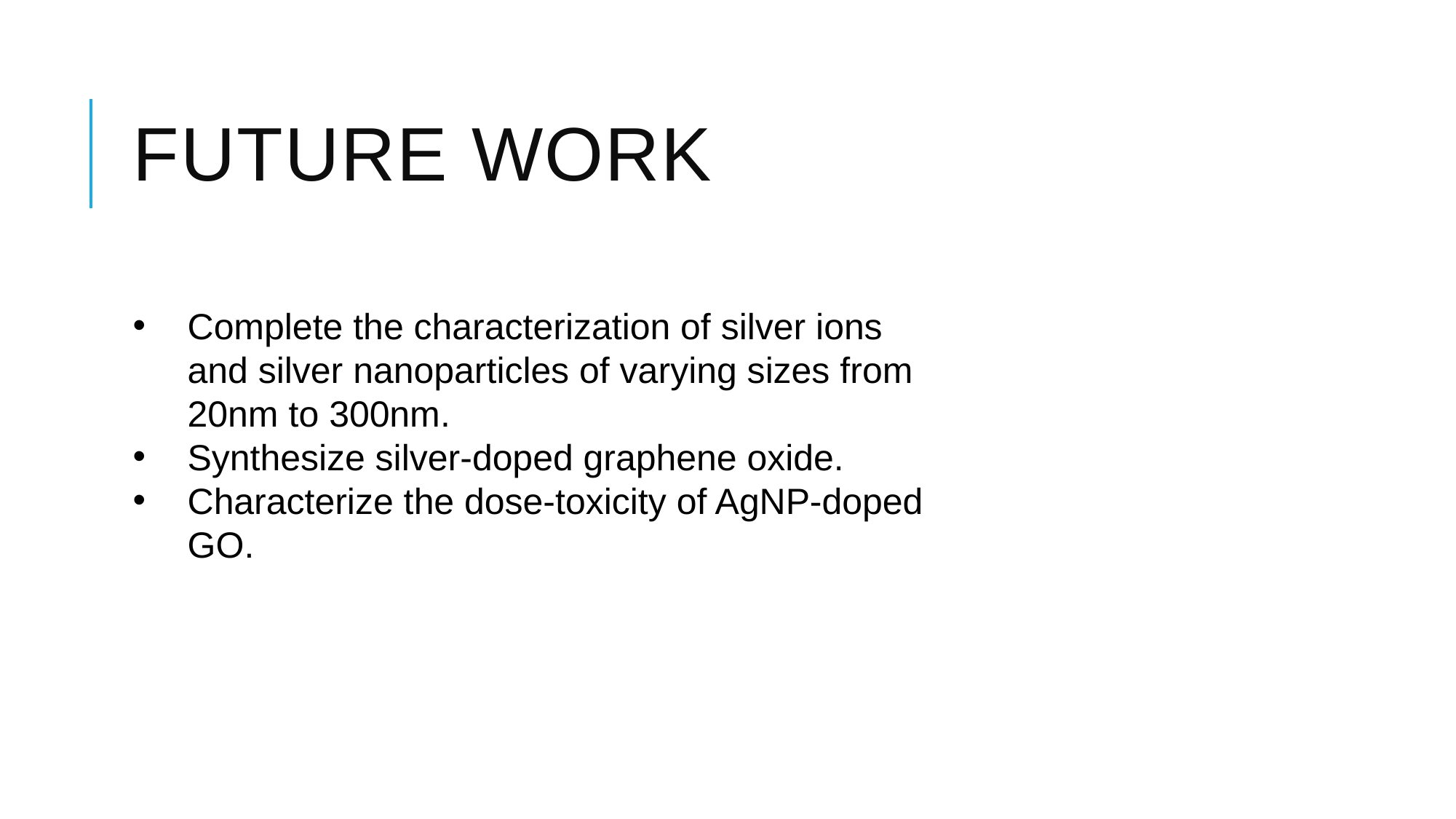

# Future work
Complete the characterization of silver ions and silver nanoparticles of varying sizes from 20nm to 300nm.
Synthesize silver-doped graphene oxide.
Characterize the dose-toxicity of AgNP-doped GO.